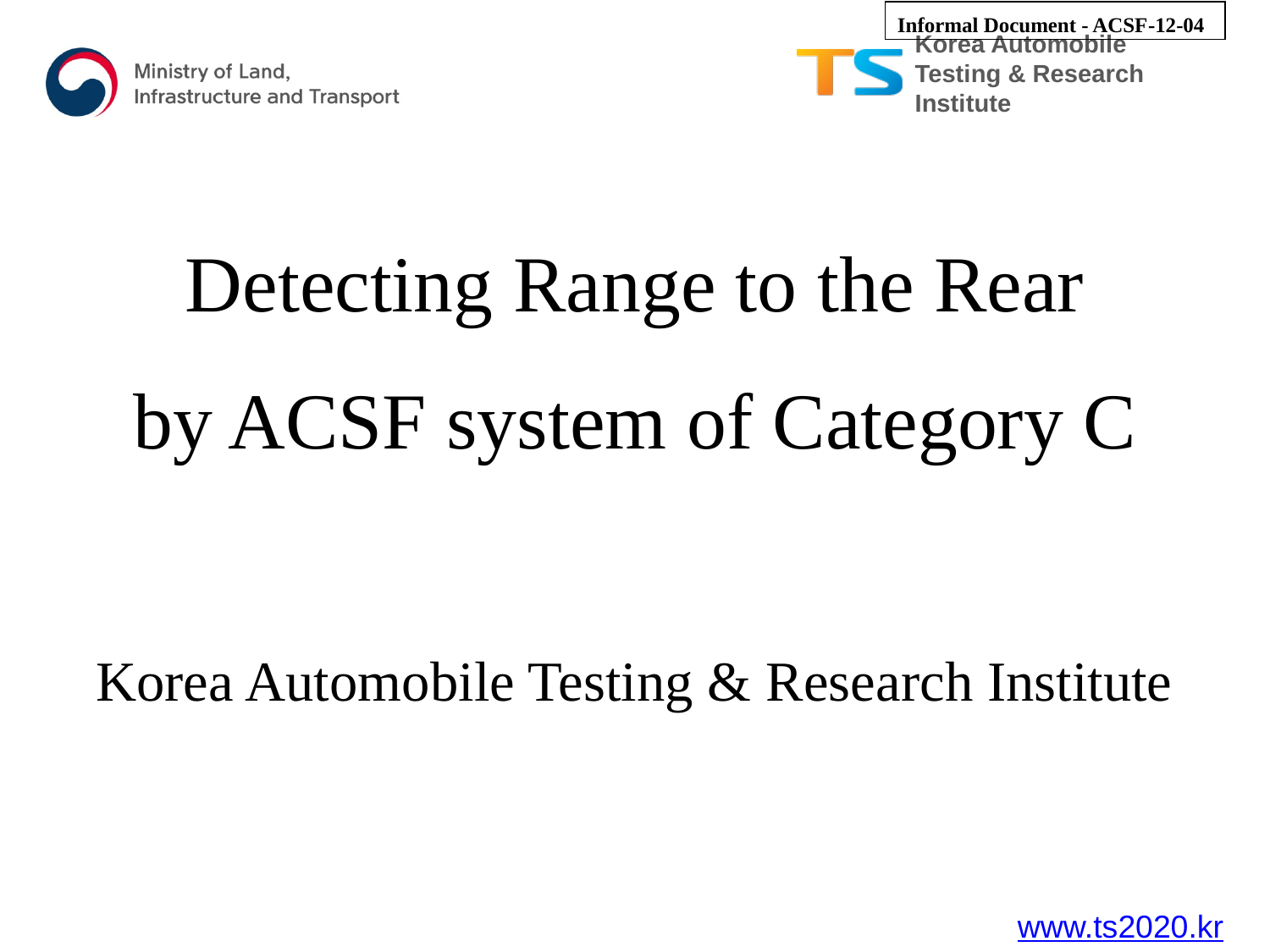

Informal Document - ACSF-12-04
Detecting Range to the Rear

by ACSF system of Category C

Korea Automobile Testing & Research Institute